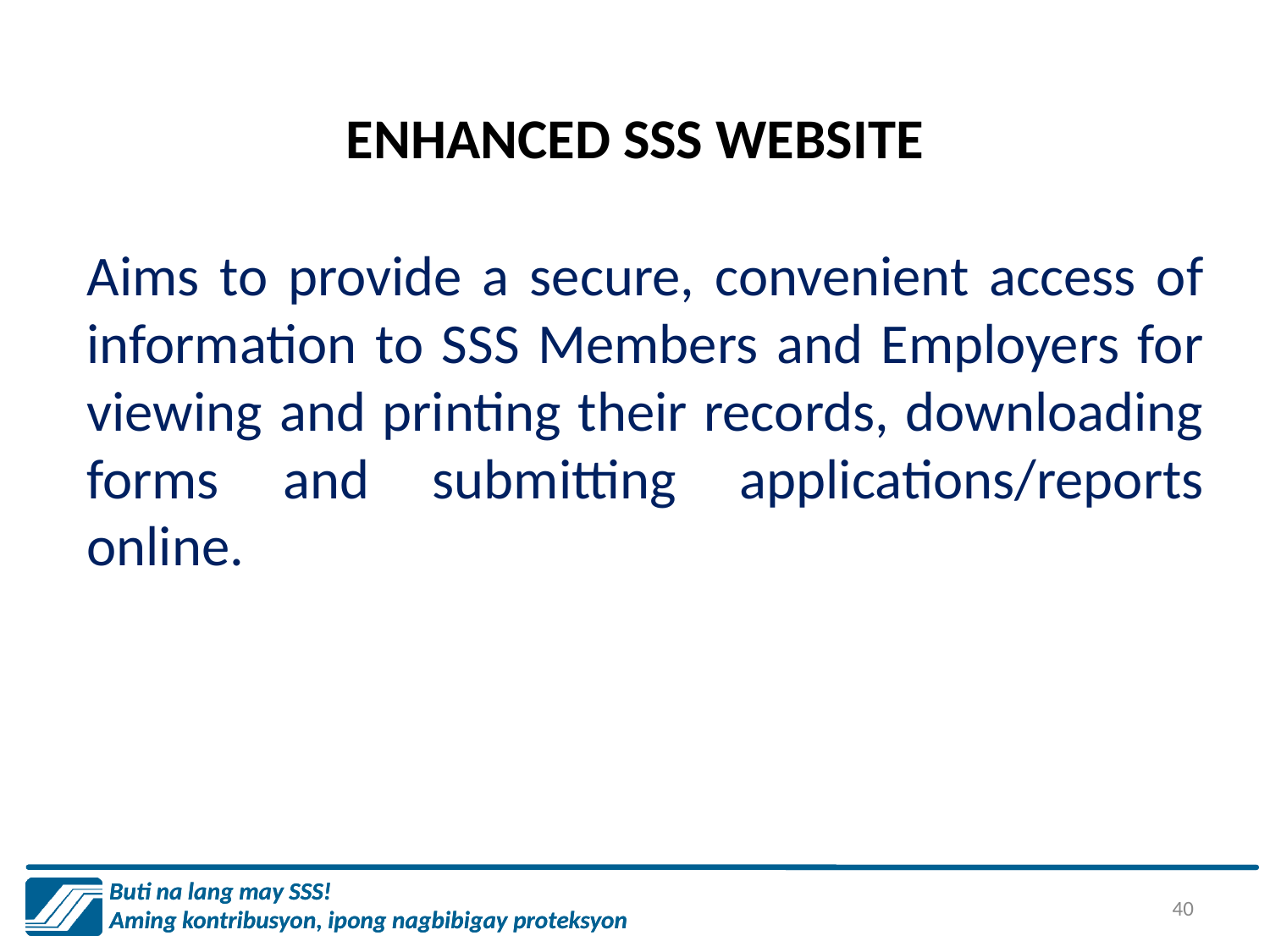

# ENHANCED SSS WEBSITE
Aims to provide a secure, convenient access of information to SSS Members and Employers for viewing and printing their records, downloading forms and submitting applications/reports online.

40